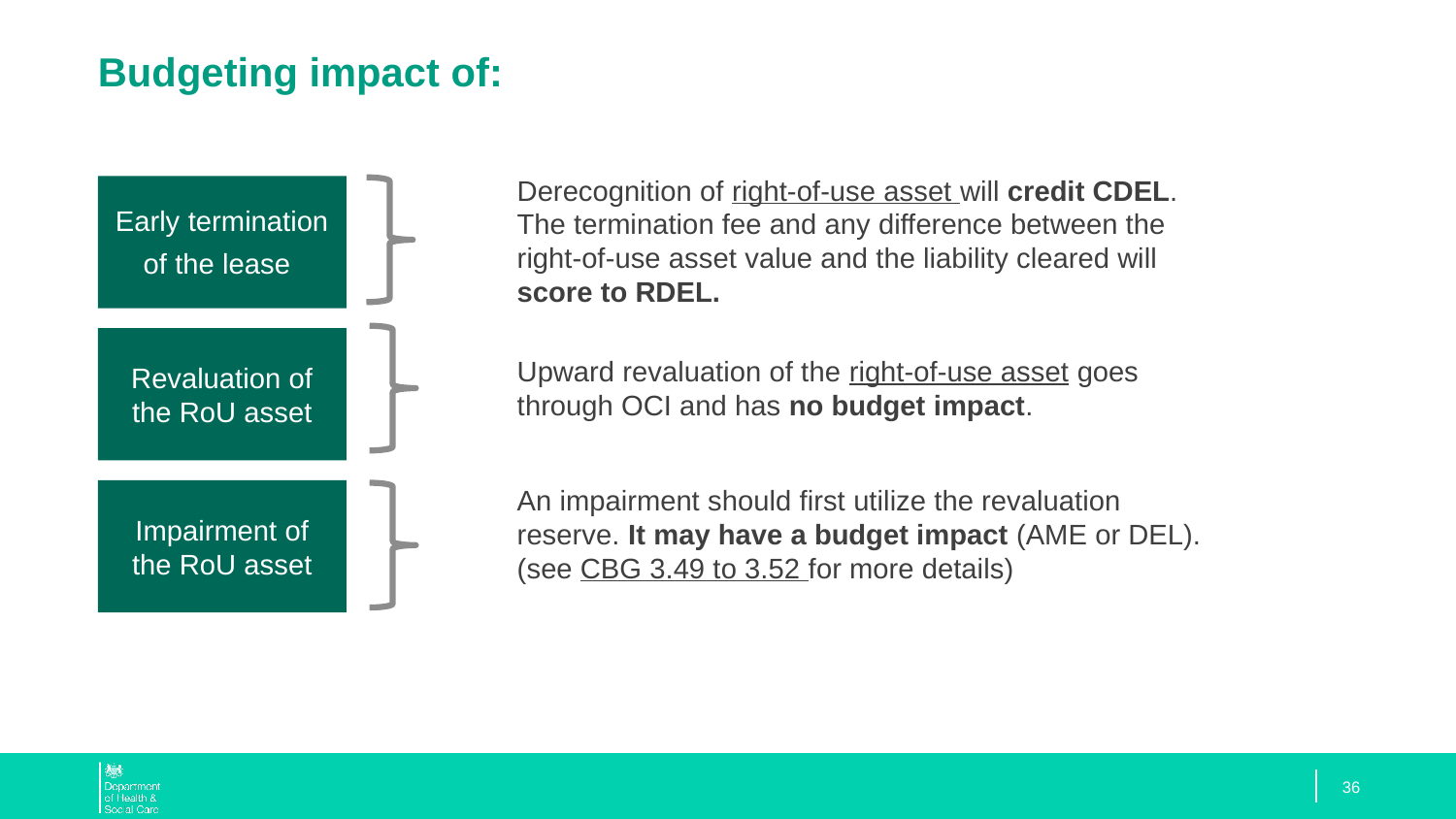

# Budgeting impact of:
Derecognition of right-of-use asset will credit CDEL. The termination fee and any difference between the right-of-use asset value and the liability cleared will score to RDEL.

Early termination of the lease

Revaluation of the RoU asset
Upward revaluation of the right-of-use asset goes through OCI and has no budget impact.
An impairment should first utilize the revaluation reserve. It may have a budget impact (AME or DEL). (see CBG 3.49 to 3.52 for more details)
Impairment of the RoU asset